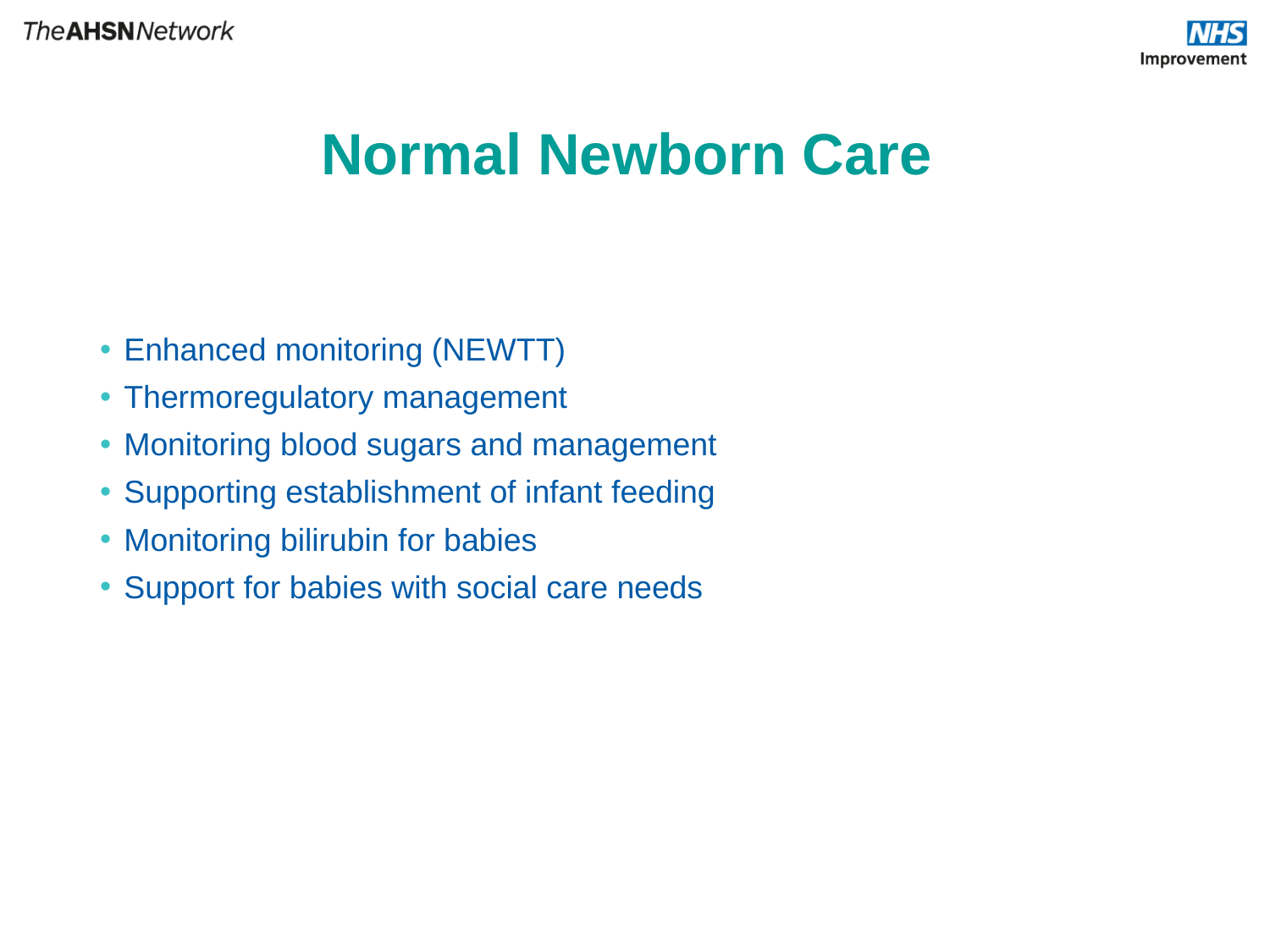

# Normal Newborn Care
Enhanced monitoring (NEWTT)
Thermoregulatory management
Monitoring blood sugars and management
Supporting establishment of infant feeding
Monitoring bilirubin for babies
Support for babies with social care needs